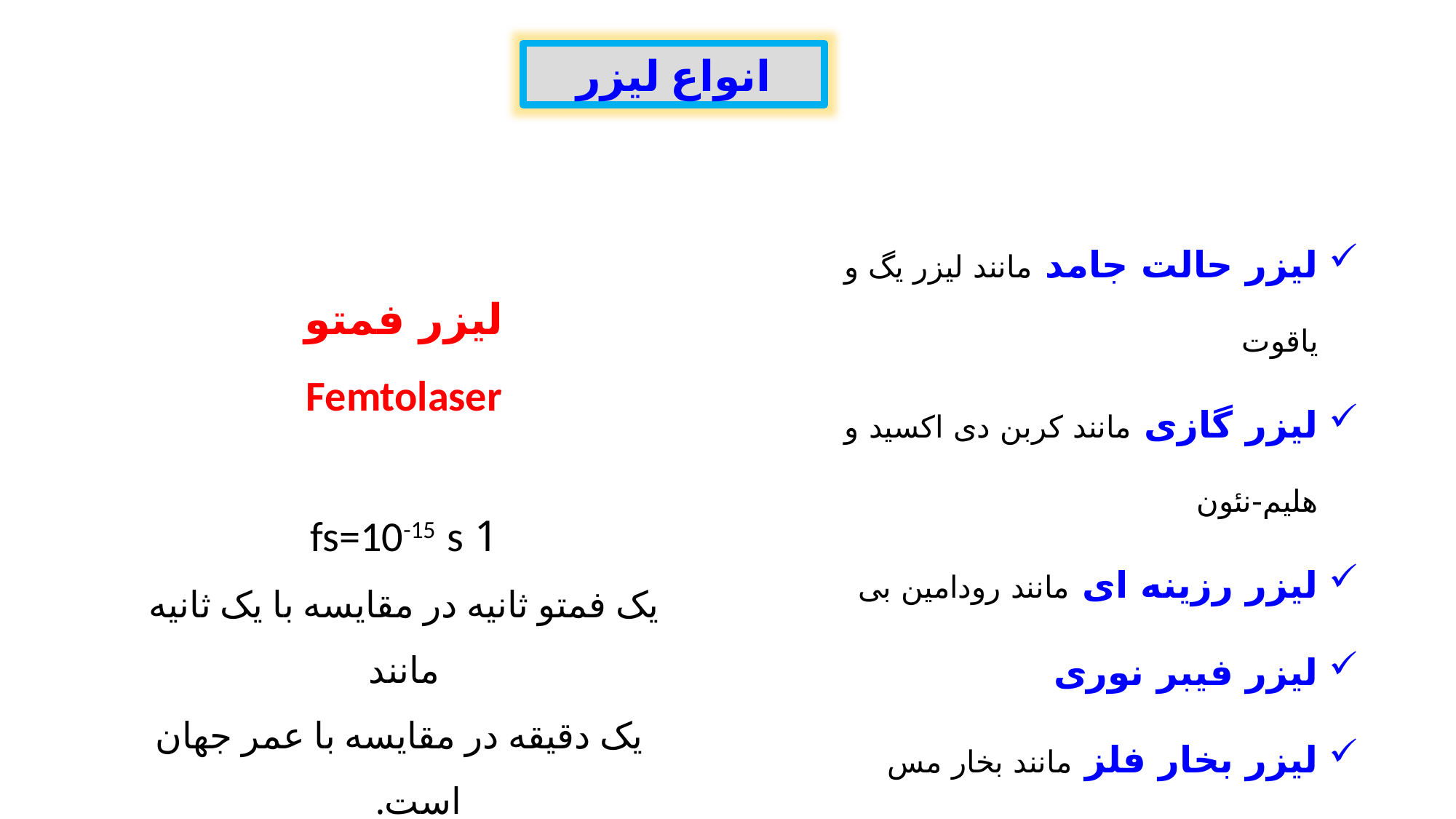

انواع لیزر
لیزر حالت جامد مانند لیزر یگ و یاقوت
لیزر گازی مانند کربن دی اکسید و هلیم-نئون
لیزر رزینه ای مانند رودامین بی
لیزر فیبر نوری
لیزر بخار فلز مانند بخار مس
لیزر دیودی مانند گالیم-آرسناید
لیزر فمتو
Femtolaser
1 fs=10-15  s
یک فمتو ثانیه در مقایسه با یک ثانیه مانند
 یک دقیقه در مقایسه با عمر جهان است.